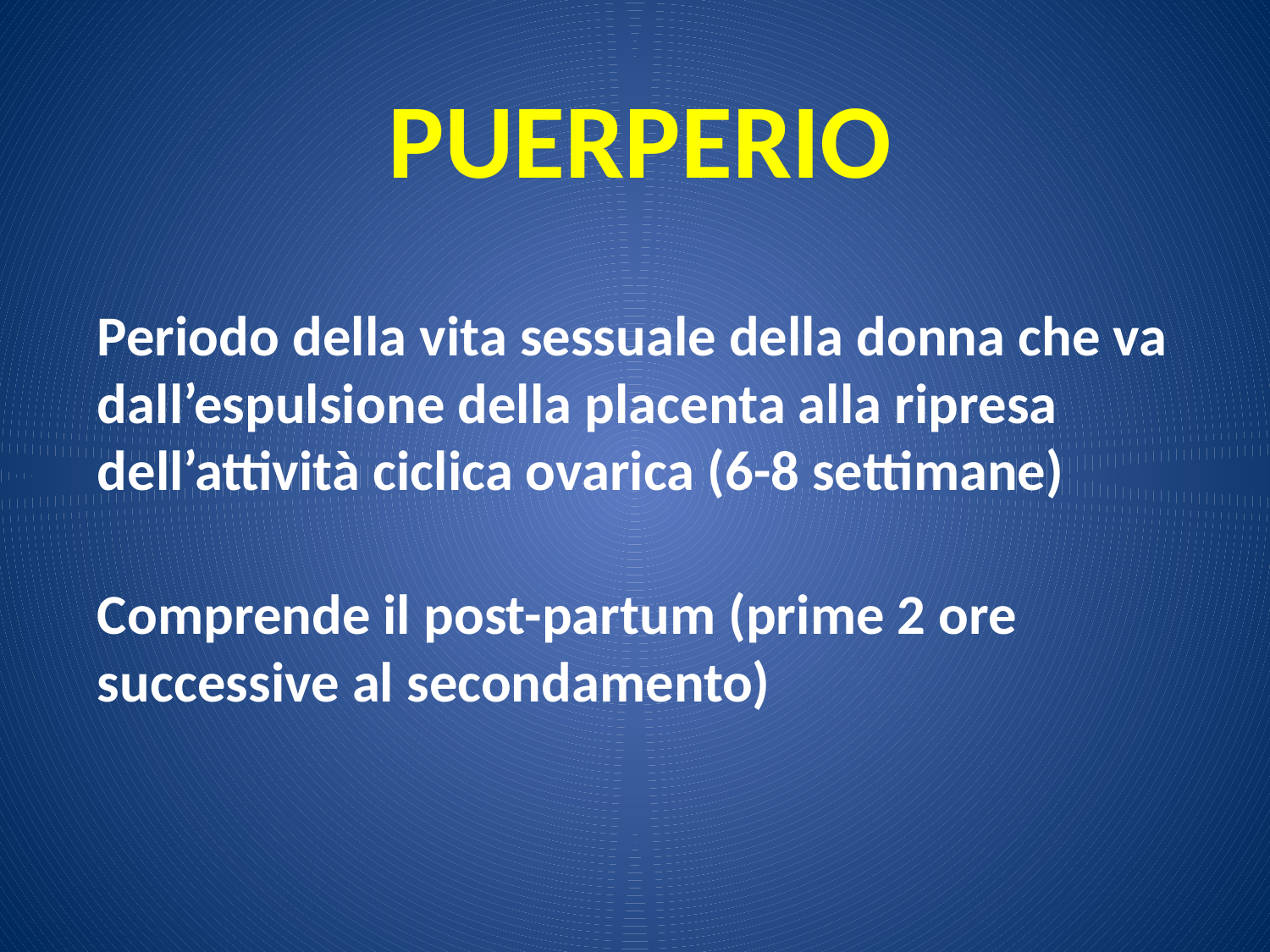

PUERPERIO
Periodo della vita sessuale della donna che va dall’espulsione della placenta alla ripresa dell’attività ciclica ovarica (6-8 settimane)

Comprende il post-partum (prime 2 ore successive al secondamento)